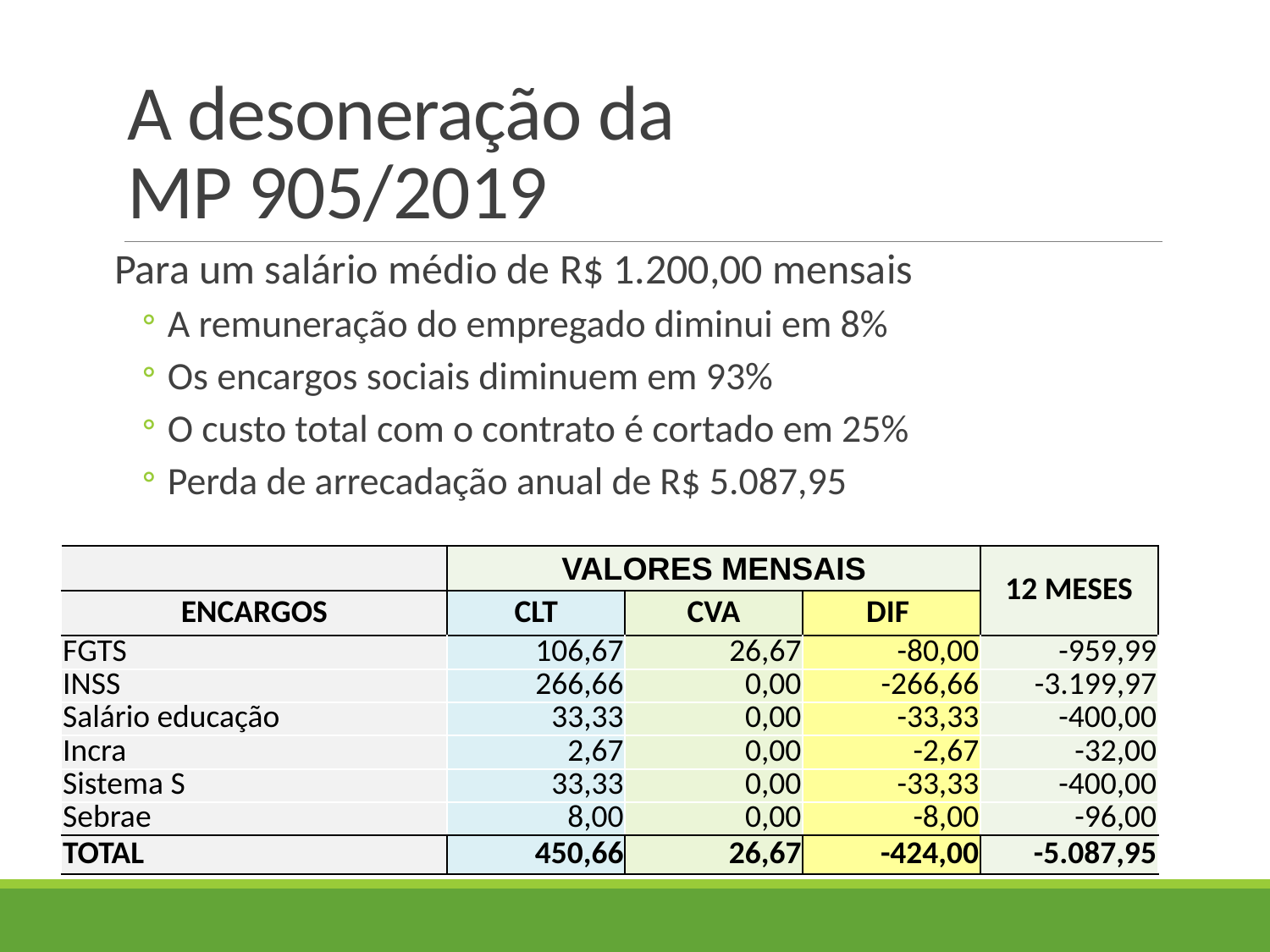

# A desoneração da MP 905/2019
Para um salário médio de R$ 1.200,00 mensais
A remuneração do empregado diminui em 8%
Os encargos sociais diminuem em 93%
O custo total com o contrato é cortado em 25%
Perda de arrecadação anual de R$ 5.087,95

|  | VALORES MENSAIS |  |  | 12 MESES |
| --- | --- | --- | --- | --- |
| ENCARGOS | CLT | CVA | DIF |  |
| FGTS | 106,67 | 26,67 | -80,00 | -959,99 |
| INSS | 266,66 | 0,00 | -266,66 | -3.199,97 |
| Salário educação | 33,33 | 0,00 | -33,33 | -400,00 |
| Incra | 2,67 | 0,00 | -2,67 | -32,00 |
| Sistema S | 33,33 | 0,00 | -33,33 | -400,00 |
| Sebrae | 8,00 | 0,00 | -8,00 | -96,00 |
| TOTAL | 450,66 | 26,67 | -424,00 | -5.087,95 |